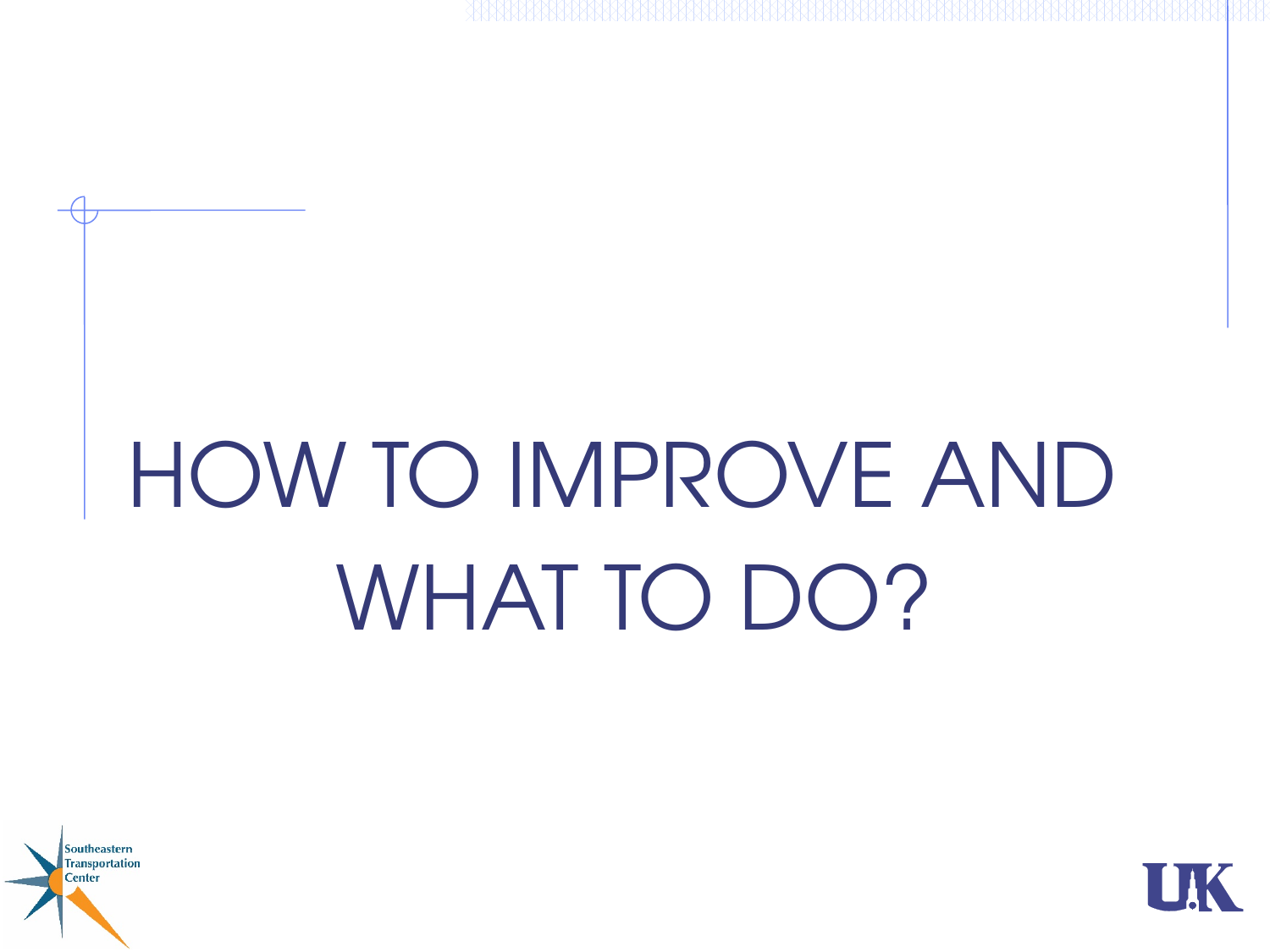

#
HOW TO IMPROVE AND
WHAT TO DO?